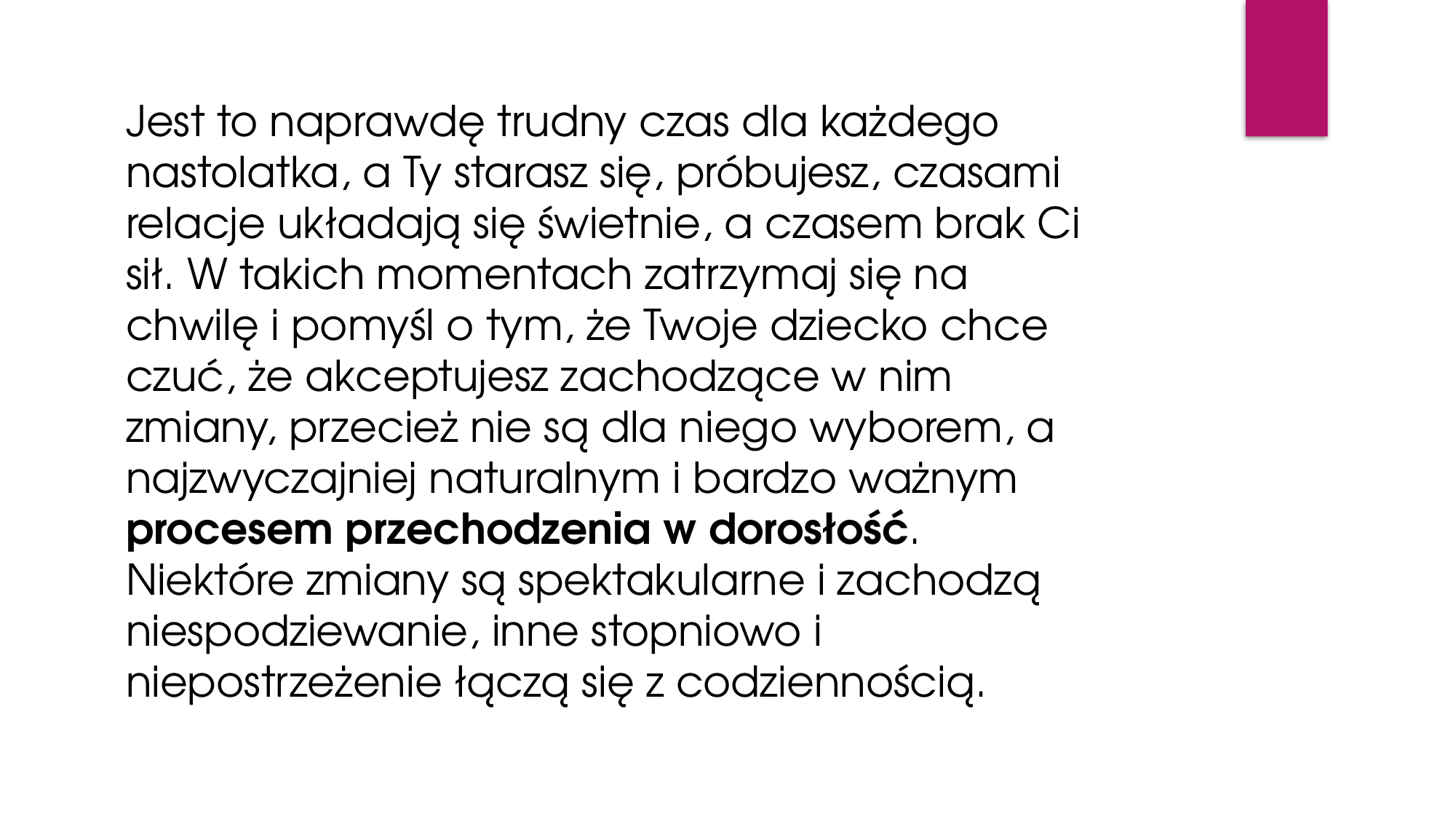

Jest to naprawdę trudny czas dla każdego nastolatka, a Ty starasz się, próbujesz, czasami relacje układają się świetnie, a czasem brak Ci sił. W takich momentach zatrzymaj się na chwilę i pomyśl o tym, że Twoje dziecko chce czuć, że akceptujesz zachodzące w nim zmiany, przecież nie są dla niego wyborem, a najzwyczajniej naturalnym i bardzo ważnym procesem przechodzenia w dorosłość. Niektóre zmiany są spektakularne i zachodzą niespodziewanie, inne stopniowo i niepostrzeżenie łączą się z codziennością.